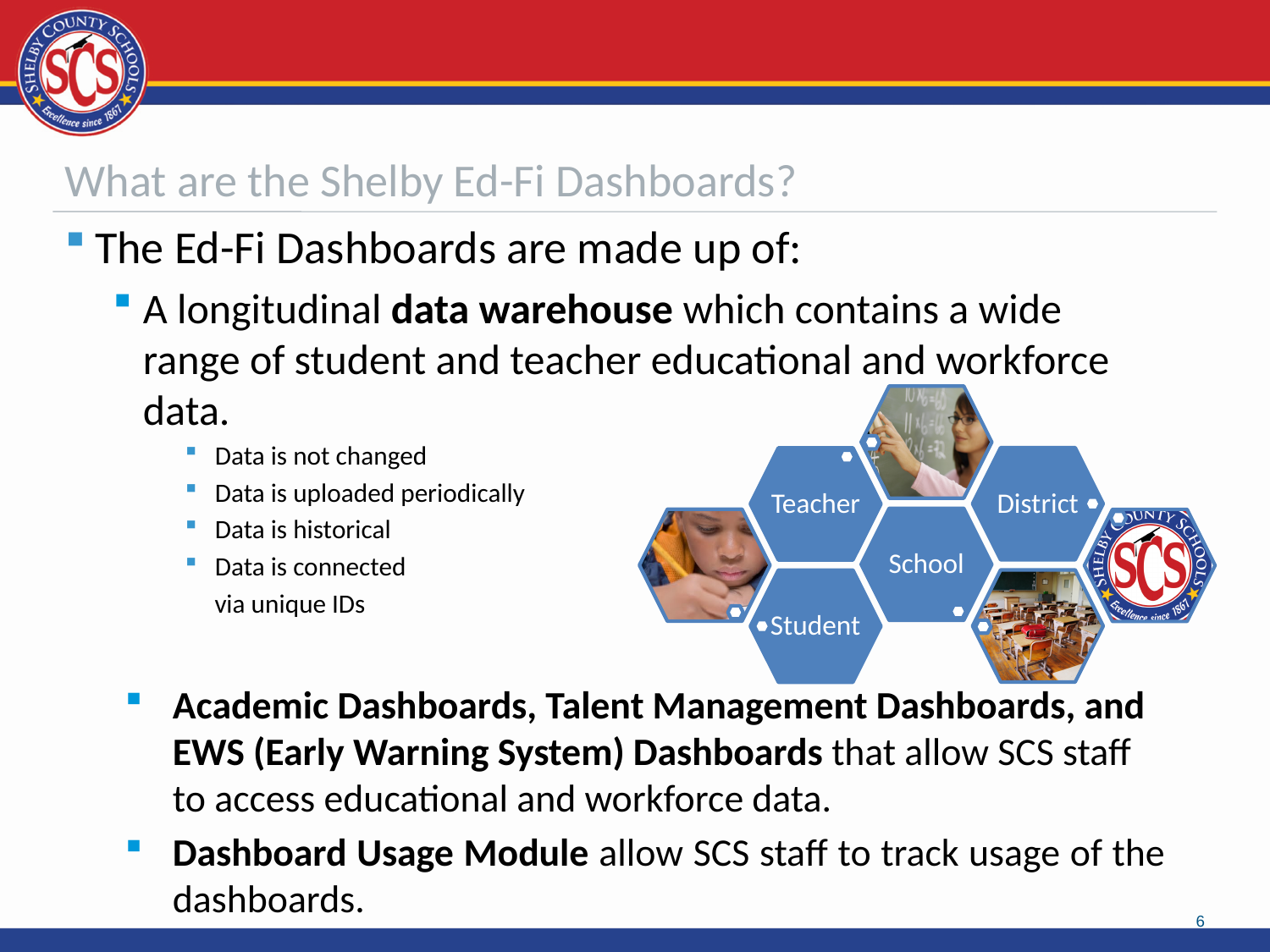

# What are the Shelby Ed-Fi Dashboards?
The Ed-Fi Dashboards are made up of:
A longitudinal data warehouse which contains a wide range of student and teacher educational and workforce data.
Data is not changed
Data is uploaded periodically
Data is historical
Data is connected
     via unique IDs

Academic Dashboards, Talent Management Dashboards, and EWS (Early Warning System) Dashboards that allow SCS staff to access educational and workforce data.
Dashboard Usage Module allow SCS staff to track usage of the dashboards.

Student
School
Teacher
District
6